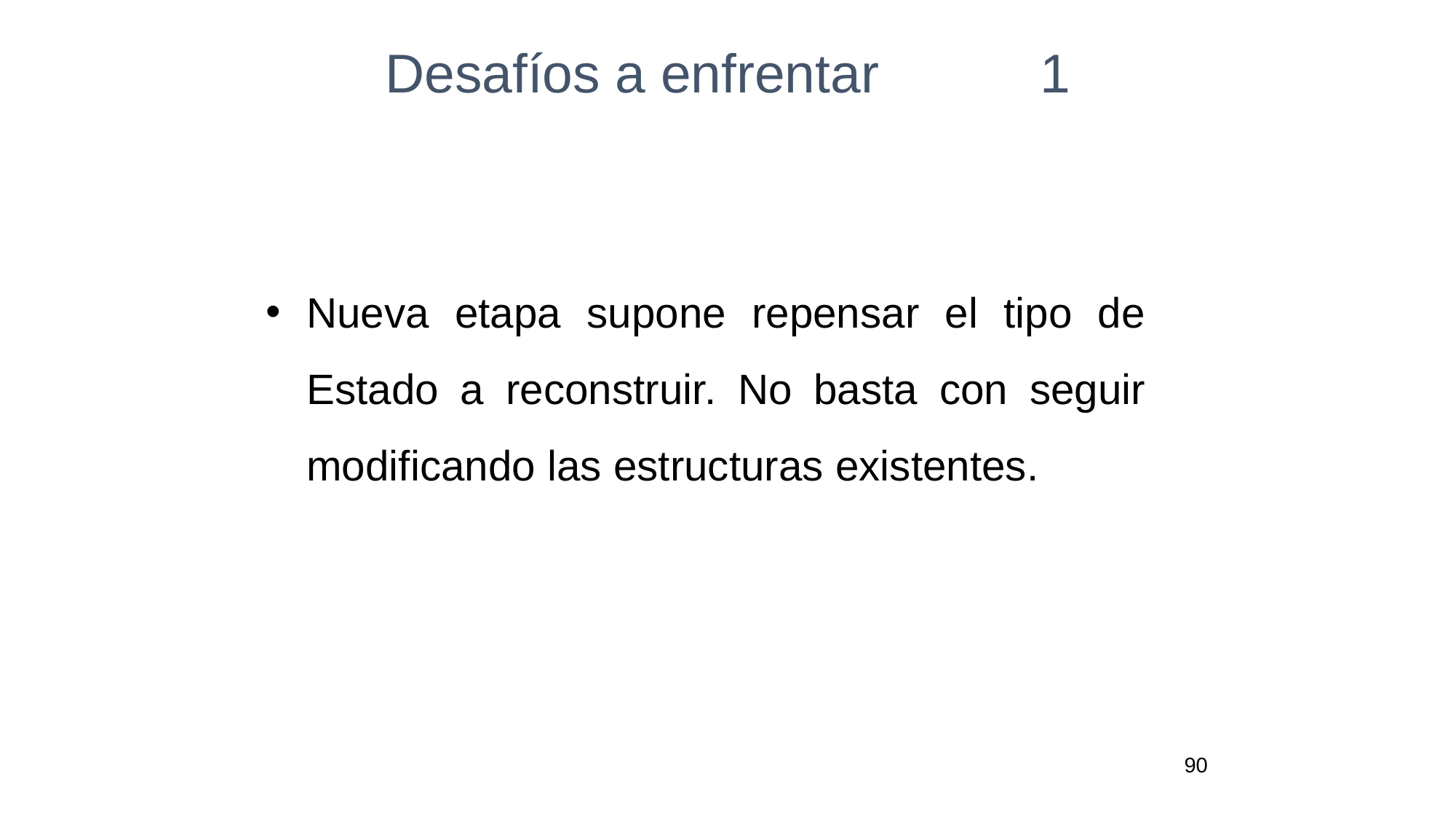

Desafíos a enfrentar		1
Nueva etapa supone repensar el tipo de Estado a reconstruir. No basta con seguir modificando las estructuras existentes.
90